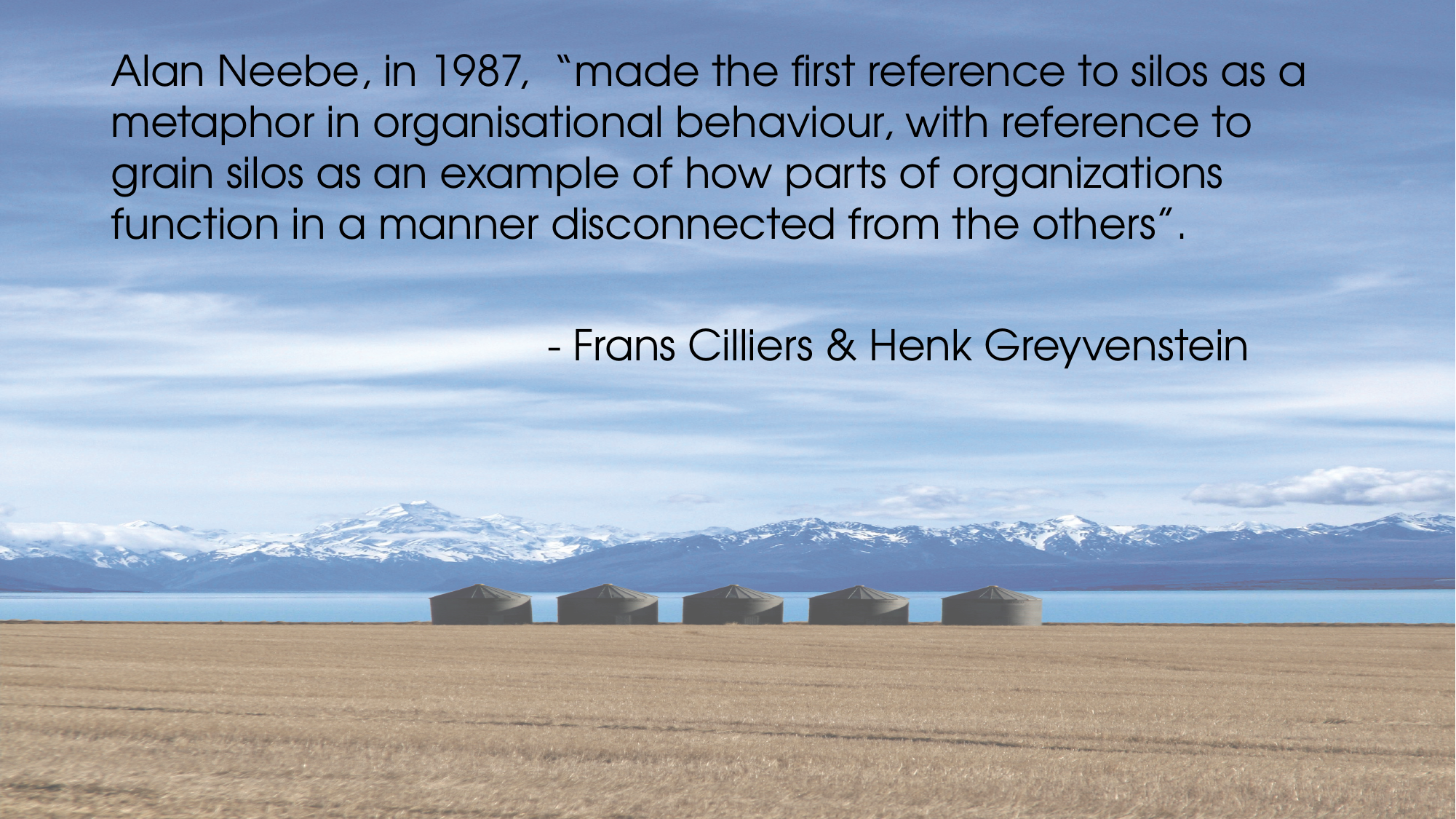

Alan Neebe, in 1987,  “made the first reference to silos as a metaphor in organisational behaviour, with reference to grain silos as an example of how parts of organizations function in a manner disconnected from the others”.

				- Frans Cilliers & Henk Greyvenstein